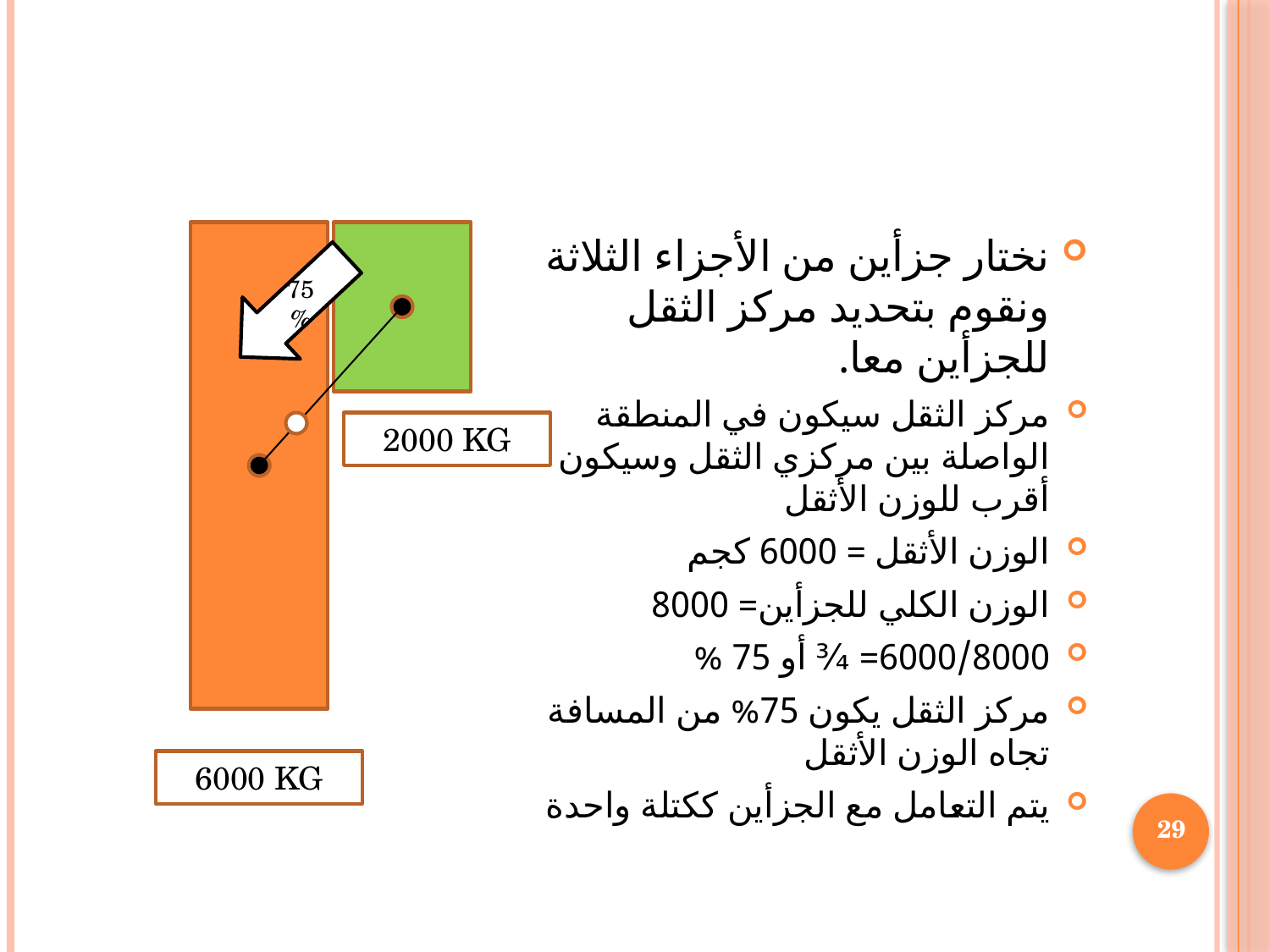

نختار جزأين من الأجزاء الثلاثة ونقوم بتحديد مركز الثقل للجزأين معا.
مركز الثقل سيكون في المنطقة الواصلة بين مركزي الثقل وسيكون أقرب للوزن الأثقل
الوزن الأثقل = 6000 كجم
الوزن الكلي للجزأين= 8000
6000/8000= ¾ أو 75 %
مركز الثقل يكون 75% من المسافة تجاه الوزن الأثقل
يتم التعامل مع الجزأين ككتلة واحدة

75%

2000 KG

6000 KG
29